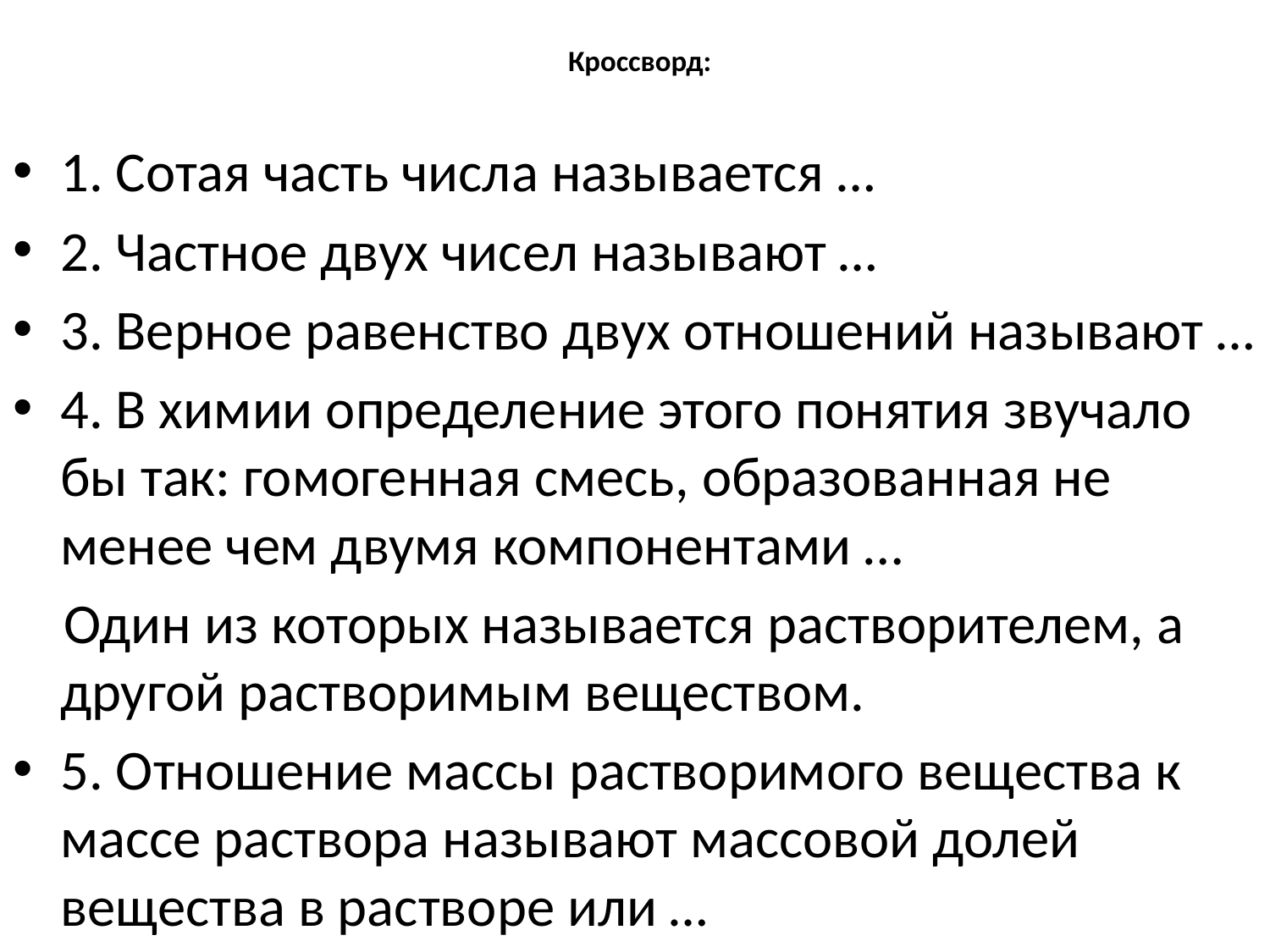

# Кроссворд:
1. Сотая часть числа называется …
2. Частное двух чисел называют …
3. Верное равенство двух отношений называют …
4. В химии определение этого понятия звучало бы так: гомогенная смесь, образованная не менее чем двумя компонентами …
    Один из которых называется растворителем, а другой растворимым веществом.
5. Отношение массы растворимого вещества к массе раствора называют массовой долей вещества в растворе или …